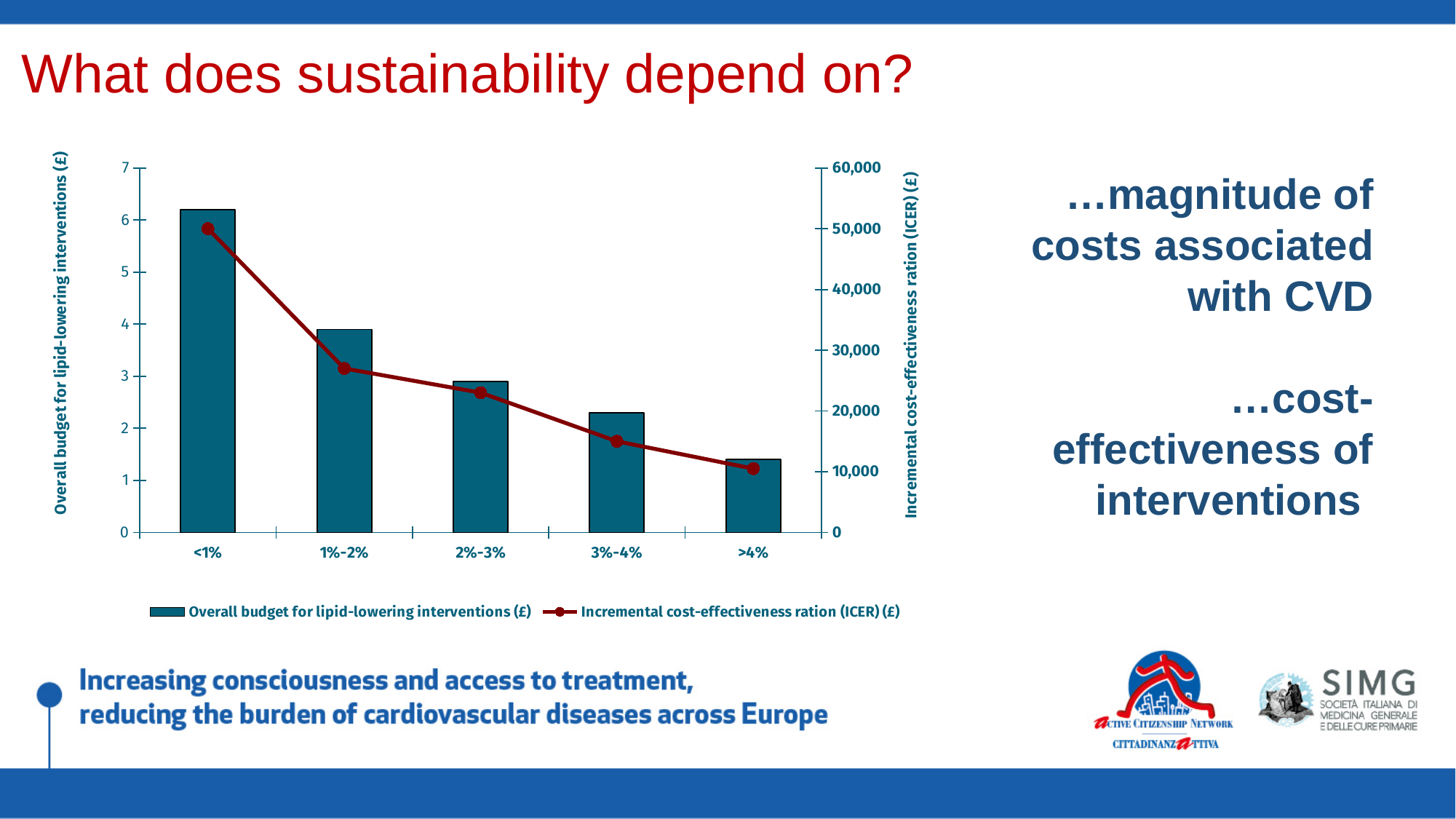

What does sustainability depend on?

### Chart

| Category | Overall budget for lipid-lowering interventions (£) | Incremental cost-effectiveness ration (ICER) (£) |
|---|---|---|
| <1% | 6.2 | 50000.0 |
| 1%-2% | 3.9 | 27000.0 |
| 2%-3% | 2.9 | 23000.0 |
| 3%-4% | 2.3 | 15000.0 |
| >4% | 1.4 | 10500.0 |
…magnitude of costs associated with CVD

…cost-effectiveness of interventions